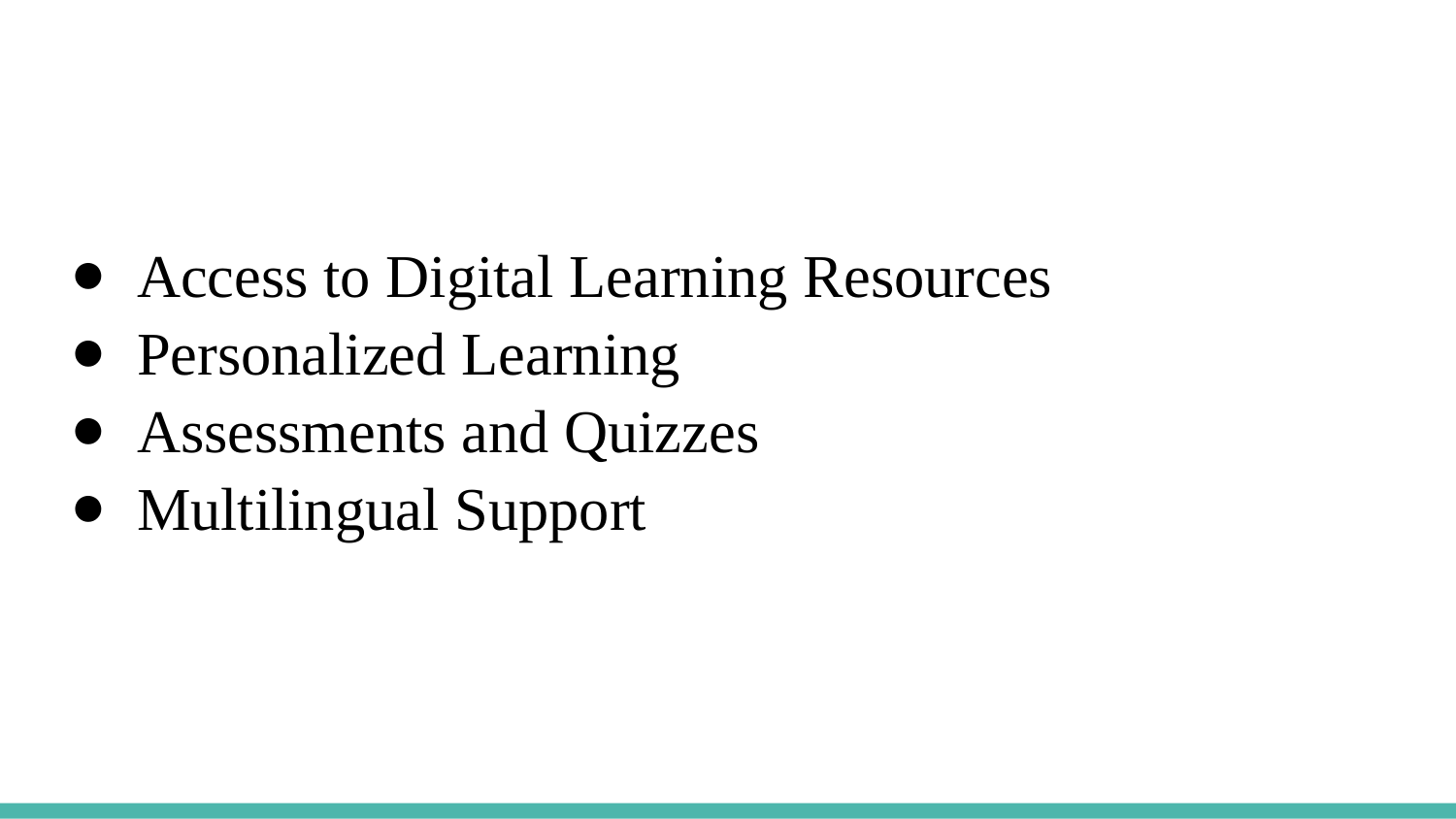

Access to Digital Learning Resources
Personalized Learning
Assessments and Quizzes
Multilingual Support